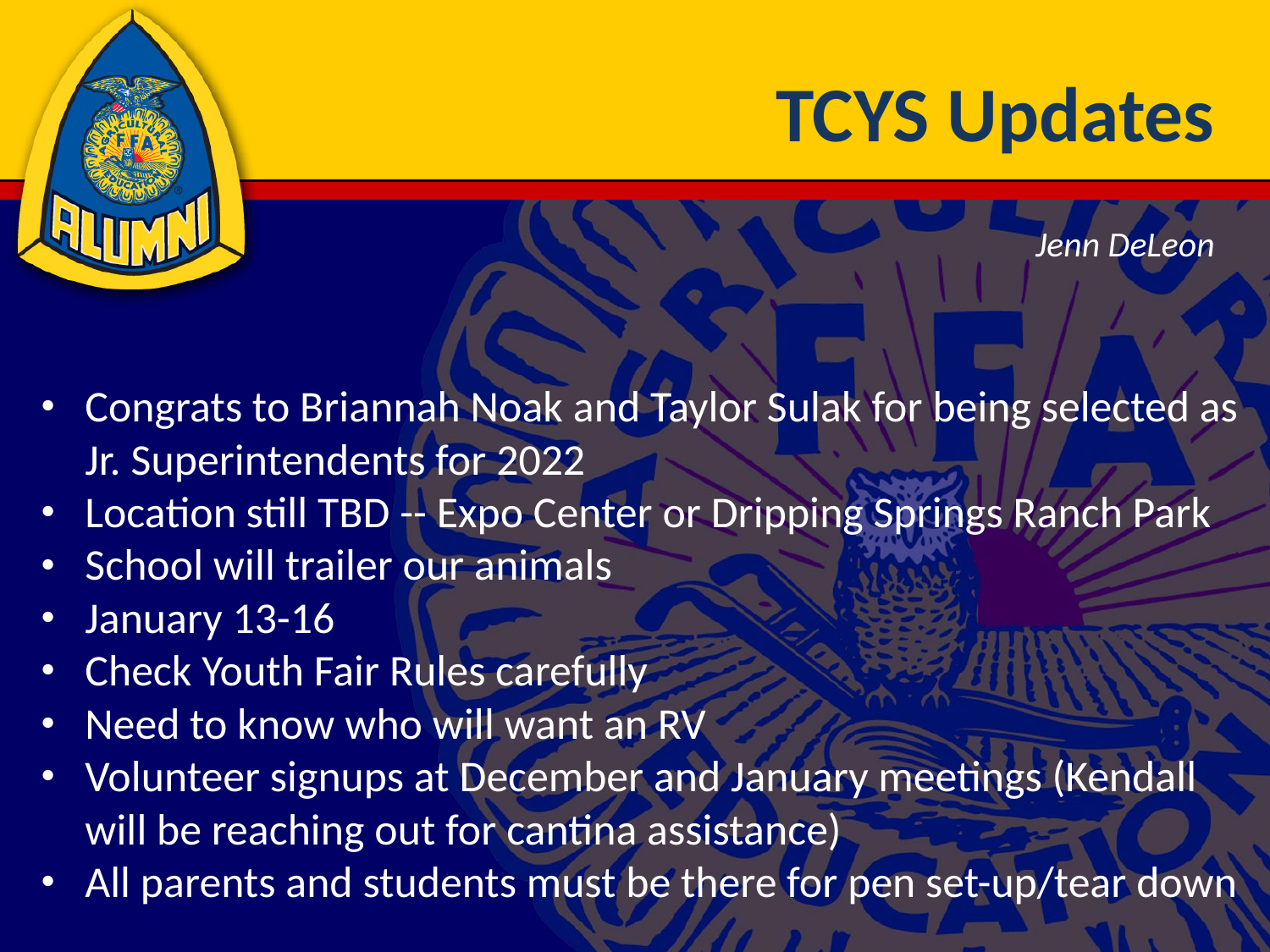

# TCYS Updates
Jenn DeLeon
Congrats to Briannah Noak and Taylor Sulak for being selected as Jr. Superintendents for 2022
Location still TBD -- Expo Center or Dripping Springs Ranch Park
School will trailer our animals
January 13-16
Check Youth Fair Rules carefully
Need to know who will want an RV
Volunteer signups at December and January meetings (Kendall will be reaching out for cantina assistance)
All parents and students must be there for pen set-up/tear down